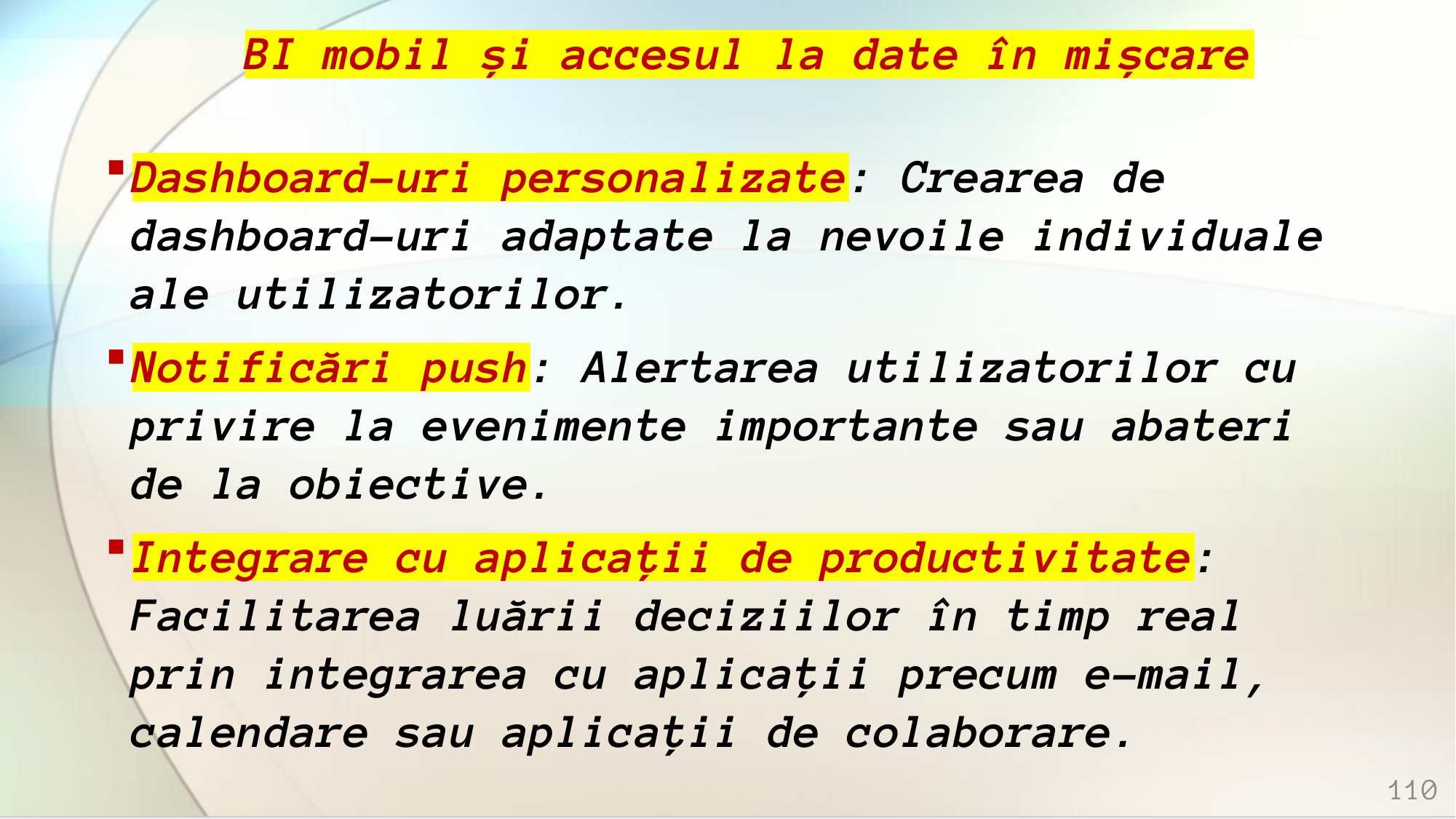

# BI mobil și accesul la date în mișcare
Dashboard-uri personalizate: Crearea de dashboard-uri adaptate la nevoile individuale ale utilizatorilor.
Notificări push: Alertarea utilizatorilor cu privire la evenimente importante sau abateri de la obiective.
Integrare cu aplicații de productivitate: Facilitarea luării deciziilor în timp real prin integrarea cu aplicații precum e-mail, calendare sau aplicații de colaborare.
110